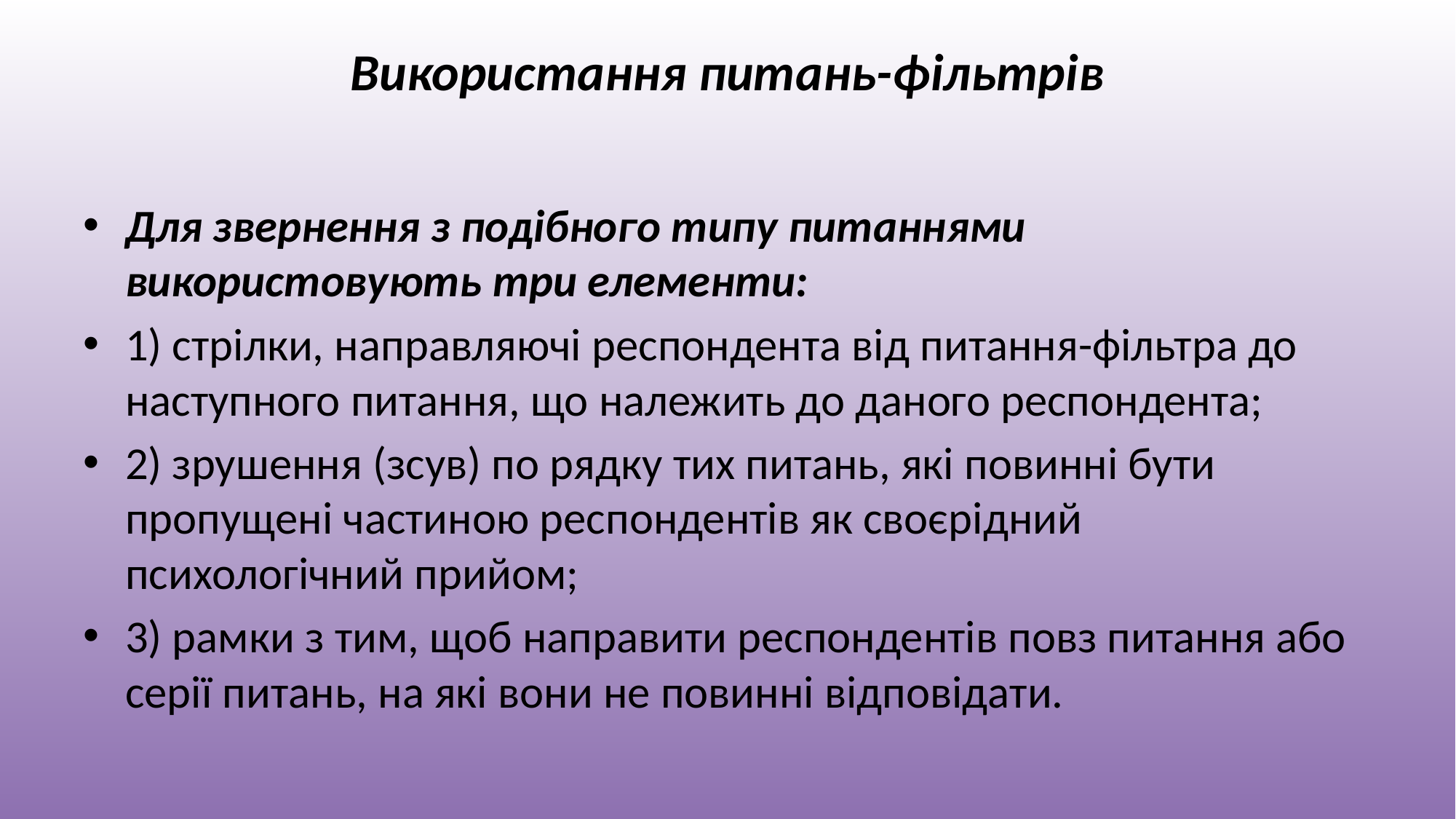

# Використання питань-фільтрів
Для звернення з подібного типу питаннями використовують три елементи:
1) стрілки, направляючі респондента від питання-фільтра до наступного питання, що належить до даного респондента;
2) зрушення (зсув) по рядку тих питань, які повинні бути пропущені частиною респондентів як своєрідний психологічний прийом;
3) рамки з тим, щоб направити респондентів повз питання або серії питань, на які вони не повинні відповідати.